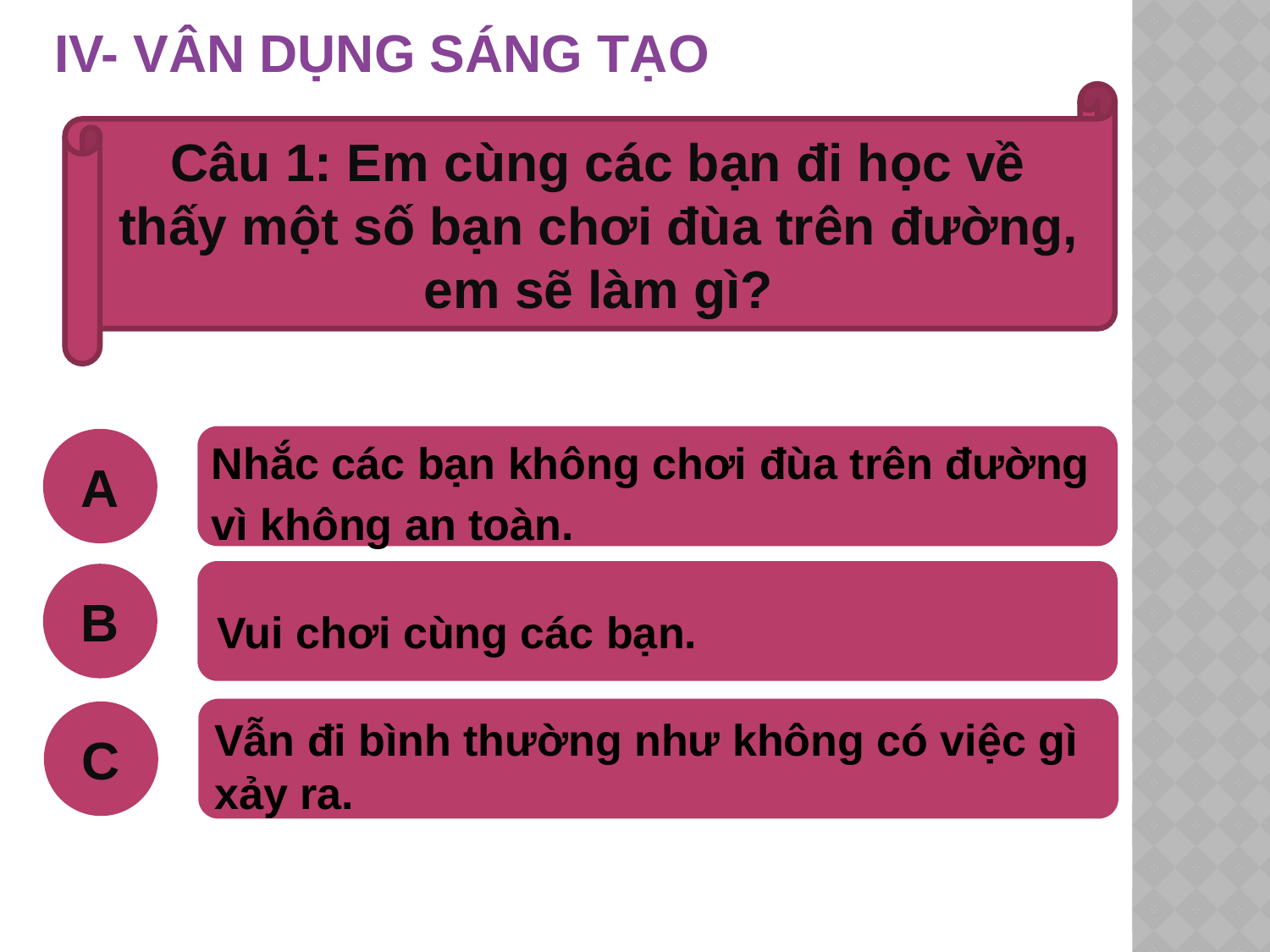

IV- VÂN DỤNG SÁNG TẠO
Câu 1: Em cùng các bạn đi học về thấy một số bạn chơi đùa trên đường, em sẽ làm gì?
Nhắc các bạn không chơi đùa trên đường vì không an toàn.

A

B
Vui chơi cùng các bạn.

C
Vẫn đi bình thường như không có việc gì xảy ra.